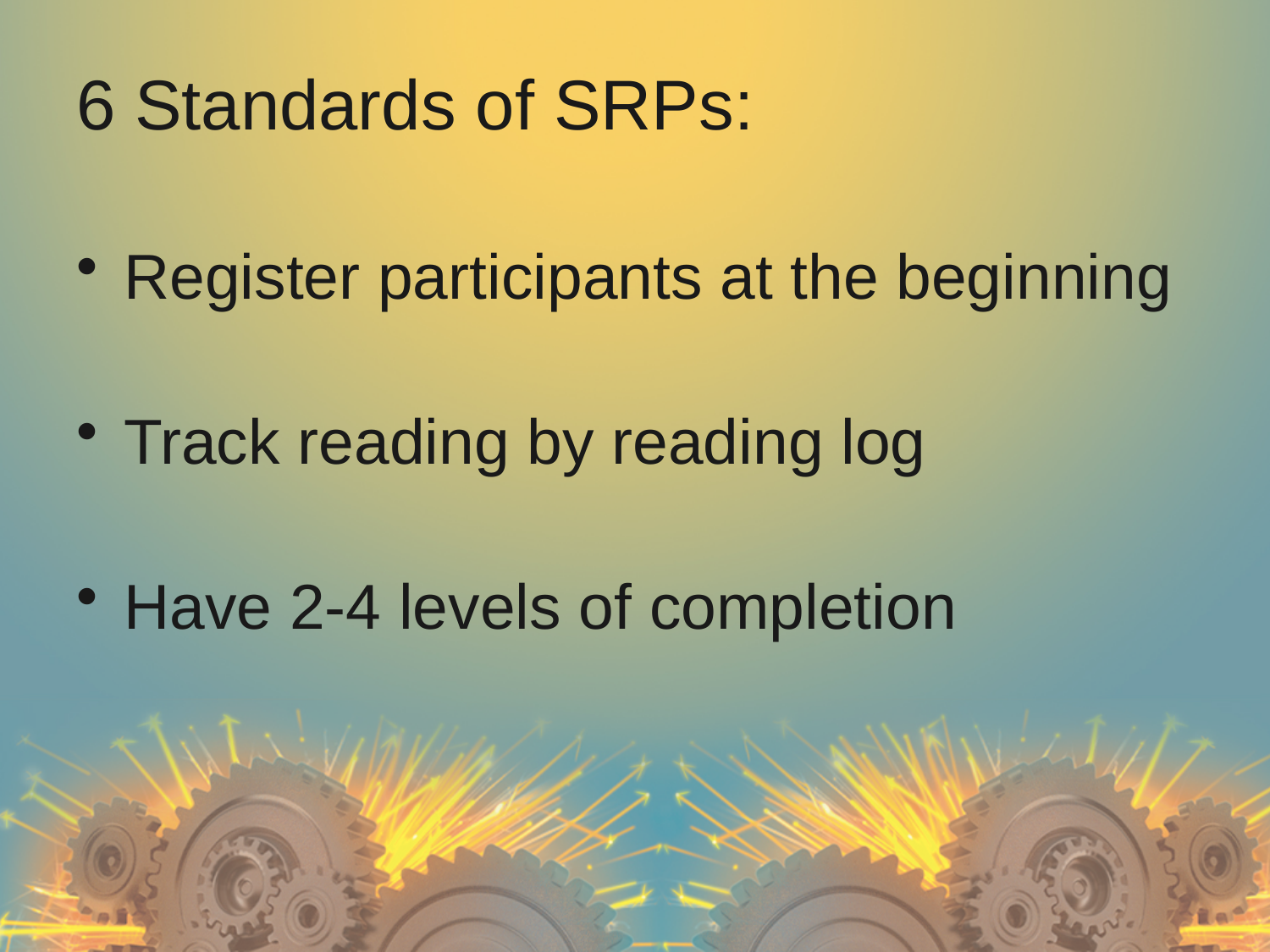

6 Standards of SRPs:

Register participants at the beginning
Track reading by reading log
Have 2-4 levels of completion